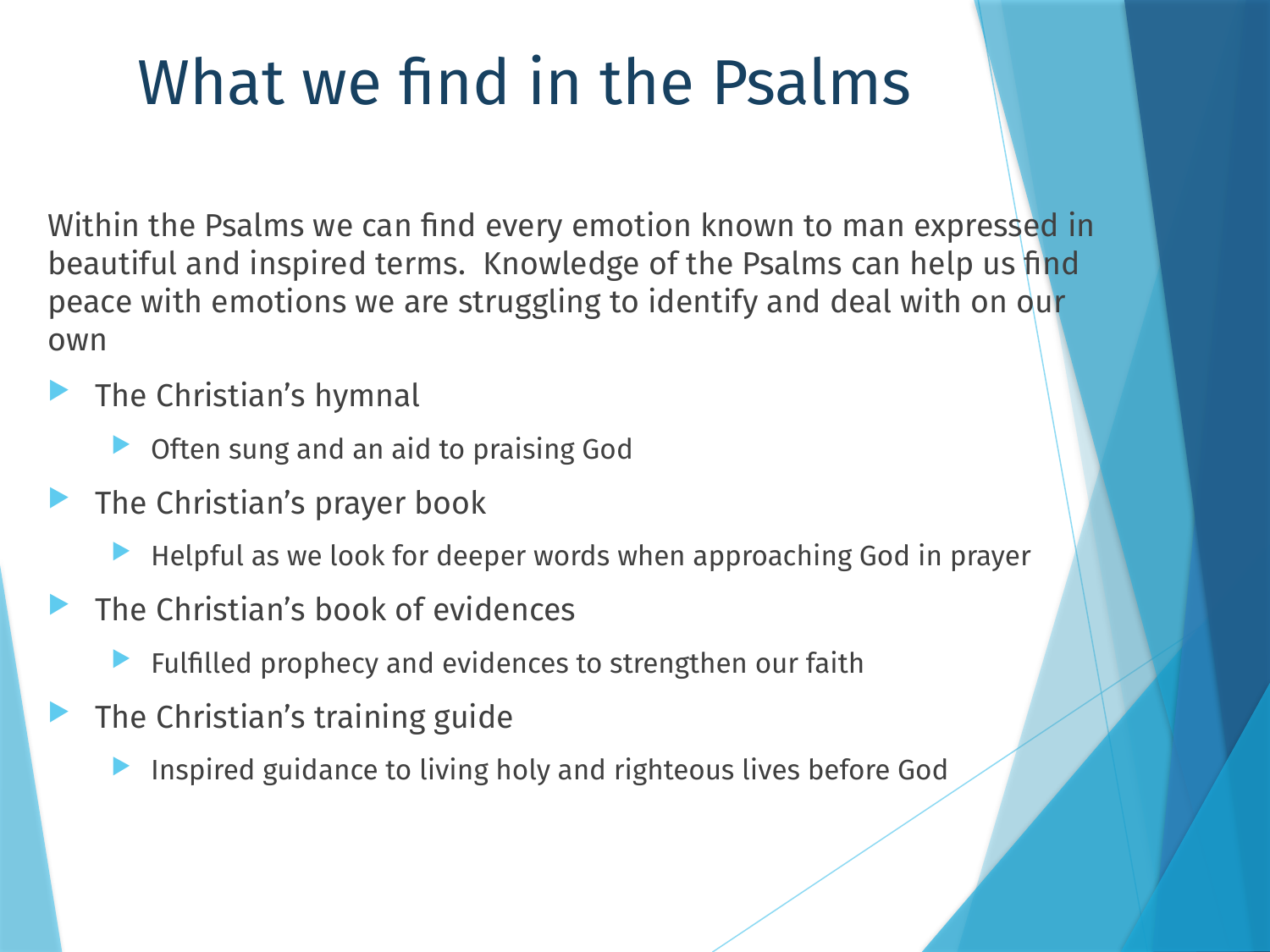

# What we find in the Psalms
Within the Psalms we can find every emotion known to man expressed in beautiful and inspired terms.  Knowledge of the Psalms can help us find peace with emotions we are struggling to identify and deal with on our own
The Christian’s hymnal
Often sung and an aid to praising God
The Christian’s prayer book
Helpful as we look for deeper words when approaching God in prayer
The Christian’s book of evidences
Fulfilled prophecy and evidences to strengthen our faith
The Christian’s training guide
Inspired guidance to living holy and righteous lives before God